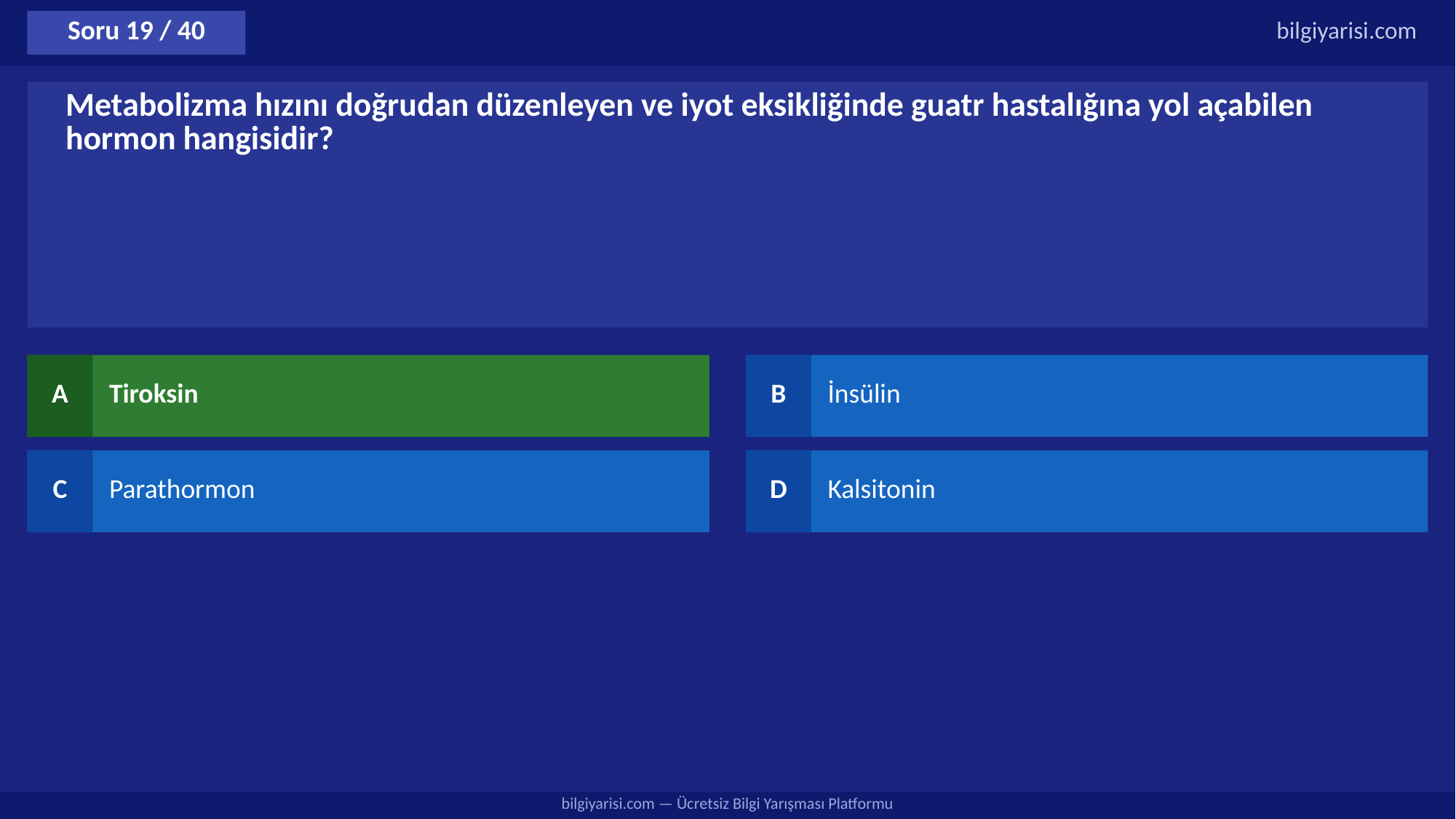

Soru 19 / 40
bilgiyarisi.com

Metabolizma hızını doğrudan düzenleyen ve iyot eksikliğinde guatr hastalığına yol açabilen hormon hangisidir?

A
Tiroksin

B
İnsülin

C
Parathormon

D
Kalsitonin
bilgiyarisi.com — Ücretsiz Bilgi Yarışması Platformu